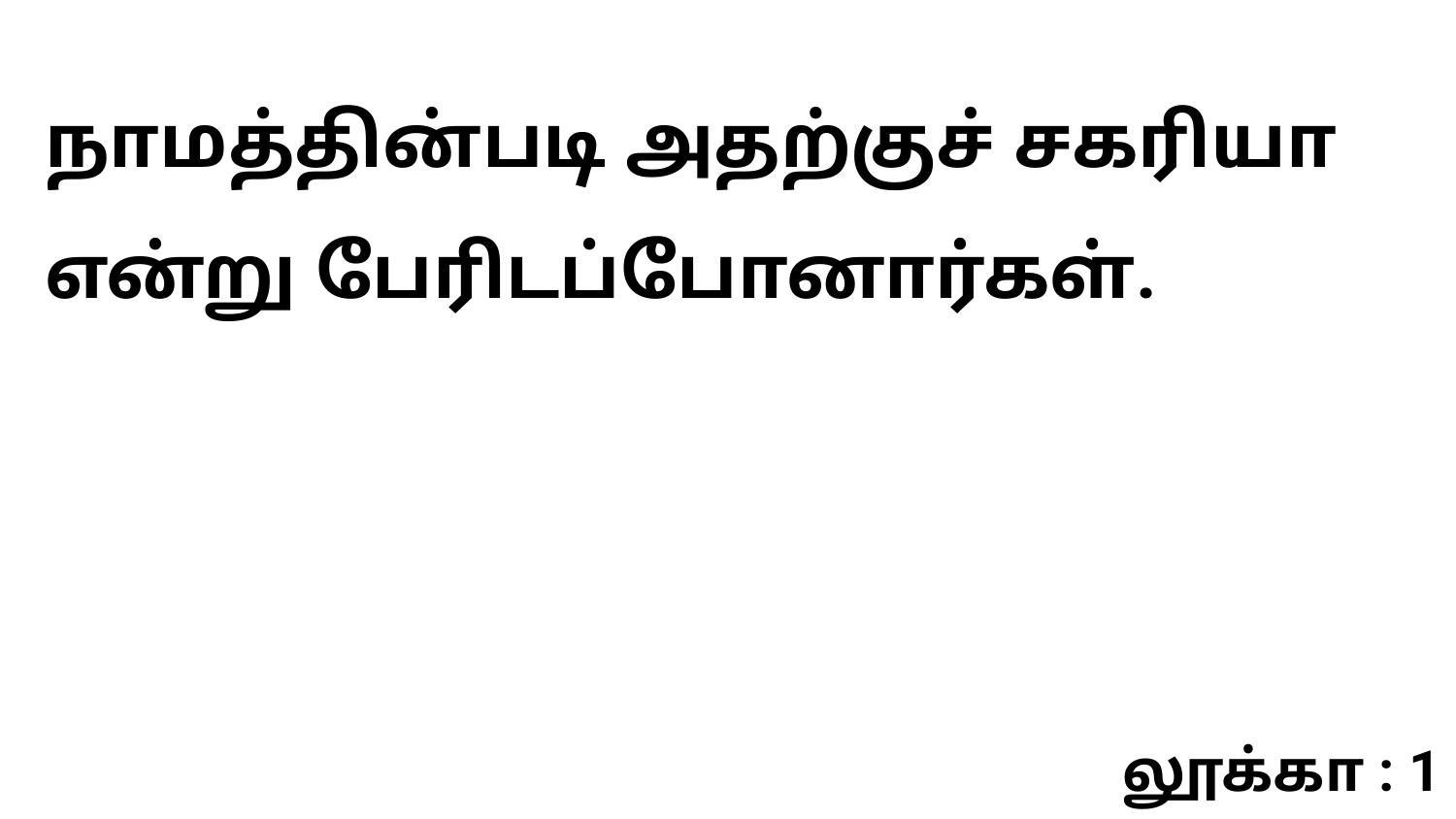

நாமத்தின்படி அதற்குச் சகரியா என்று பேரிடப்போனார்கள்.
லூக்கா : 1